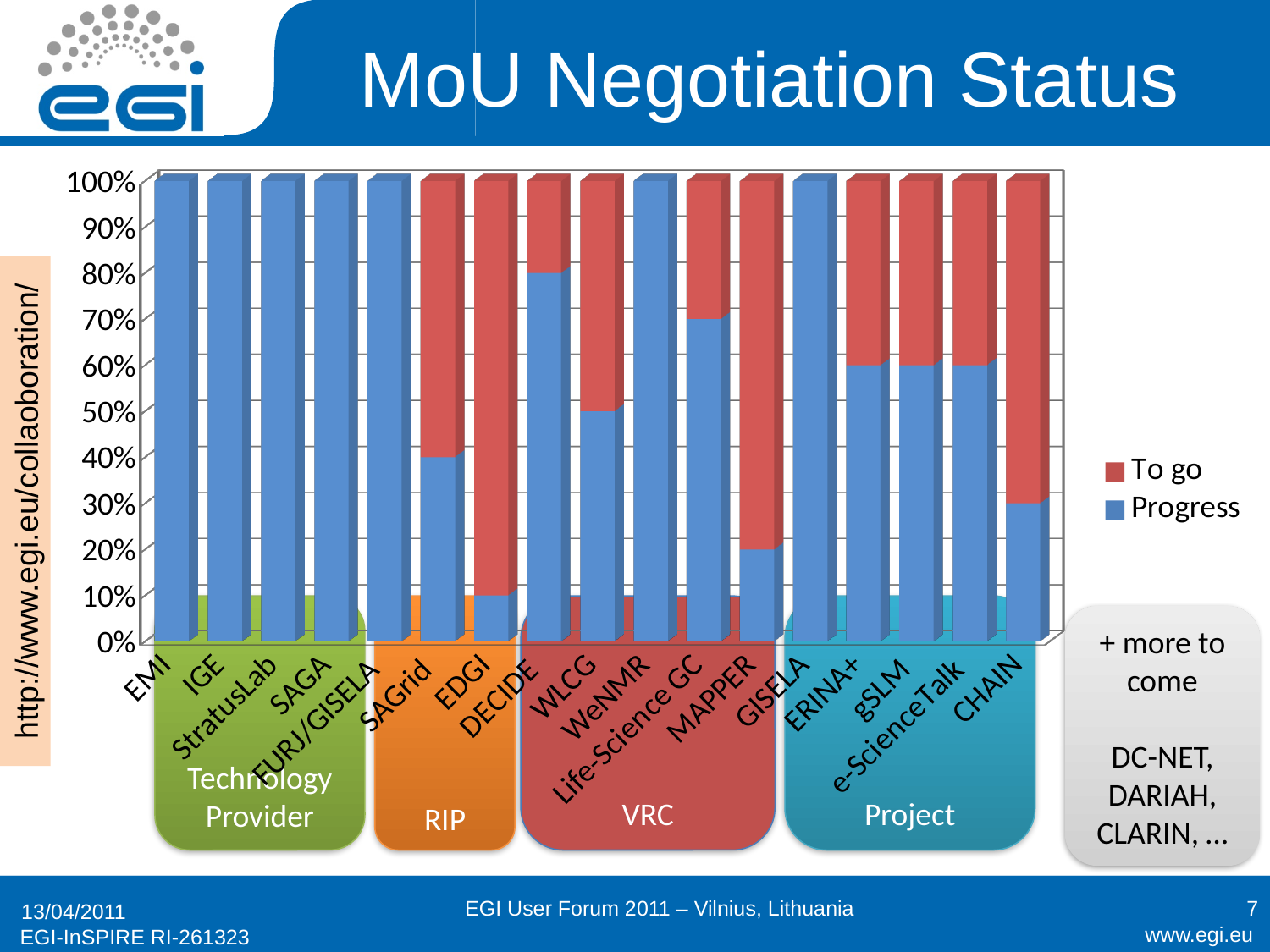

# MoU Negotiation Status

[unsupported chart]

http://www.egi.eu/collaoboration/
Technology Provider
RIP
VRC
Project
+ more to come

DC-NET, DARIAH, CLARIN, …
EGI User Forum 2011 – Vilnius, Lithuania
7
13/04/2011